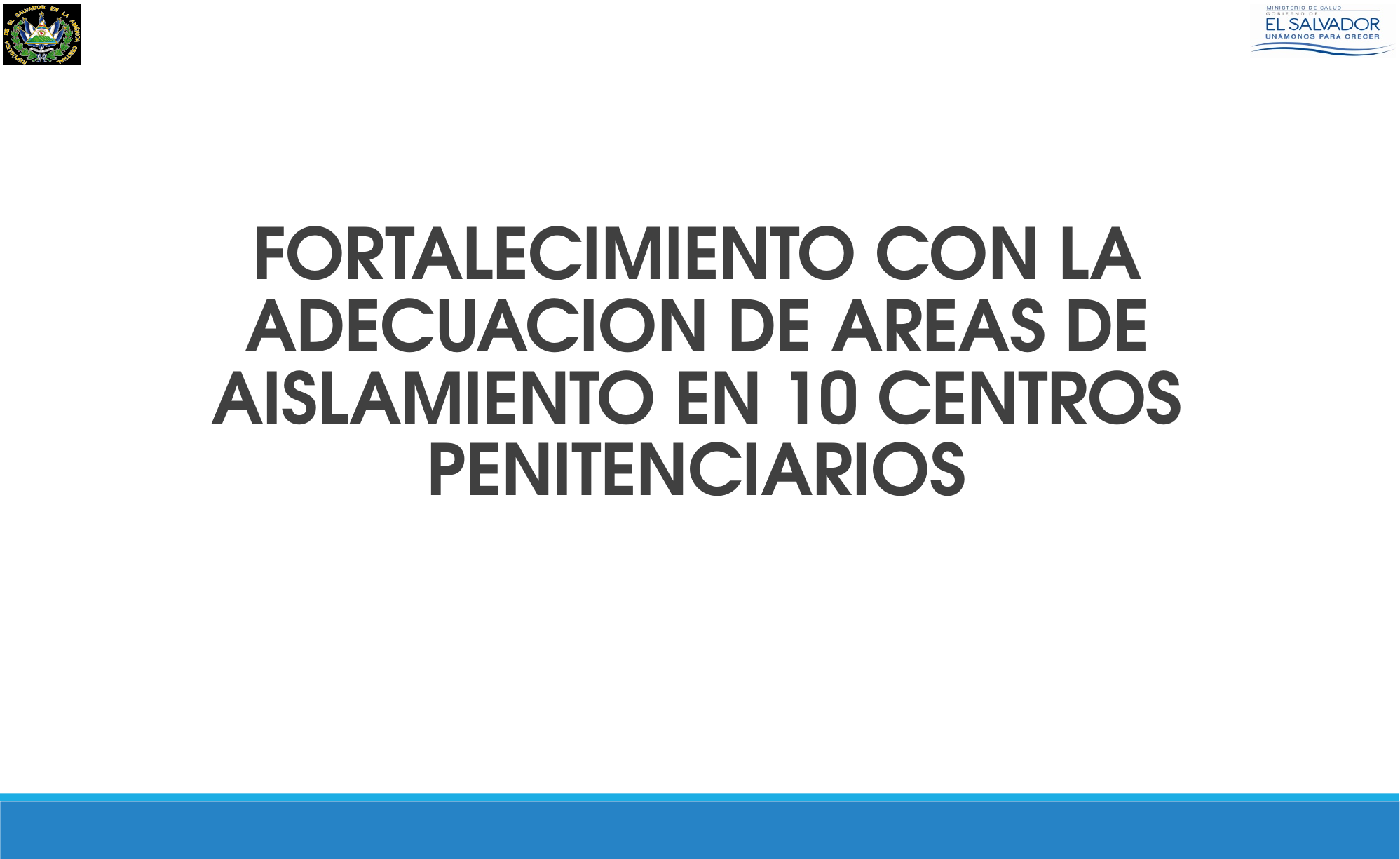

# FORTALECIMIENTO CON LA ADECUACION DE AREAS DE AISLAMIENTO EN 10 CENTROS PENITENCIARIOS